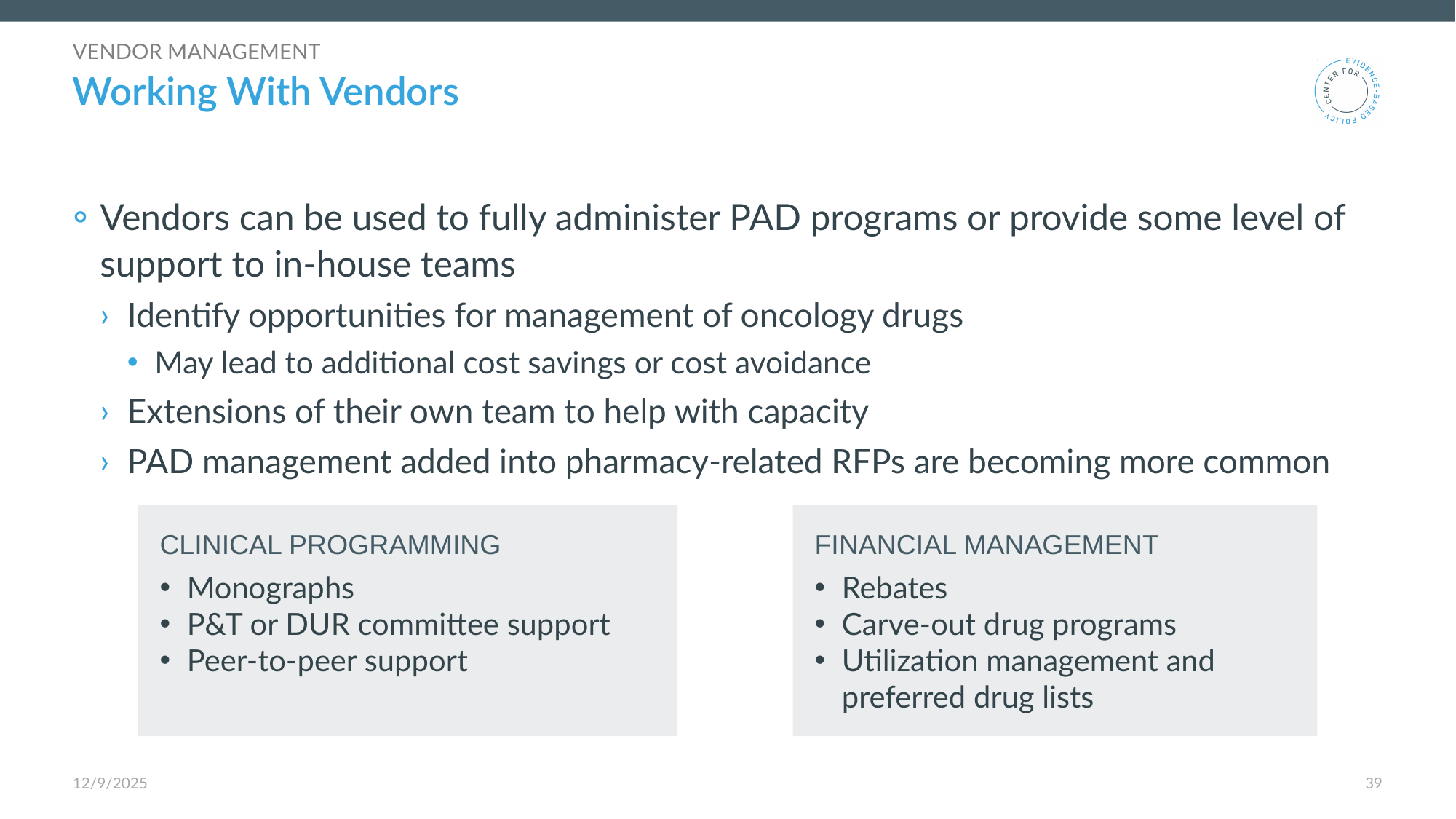

Vendor Management
# Working With Vendors
Vendors can be used to fully administer PAD programs or provide some level of support to in-house teams
Identify opportunities for management of oncology drugs
May lead to additional cost savings or cost avoidance
Extensions of their own team to help with capacity
PAD management added into pharmacy-related RFPs are becoming more common

CLINICAL PROGRAMMING
Monographs
P&T or DUR committee support
Peer-to-peer support

FINANCIAL MANAGEMENT
Rebates
Carve-out drug programs
Utilization management and preferred drug lists
12/9/2025
39